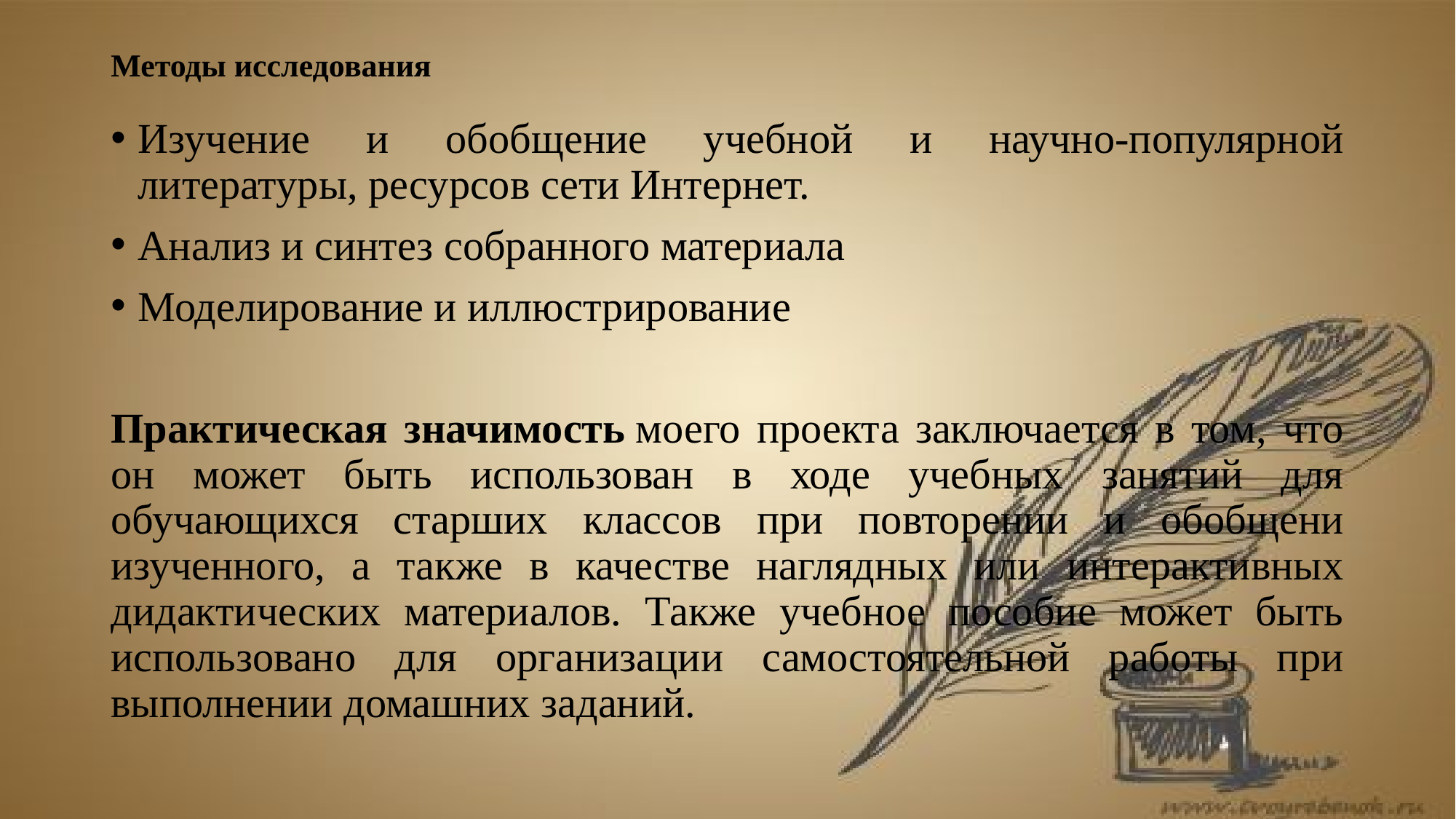

# Методы исследования
Изучение и обобщение учебной и научно-популярной литературы, ресурсов сети Интернет.
Анализ и синтез собранного материала
Моделирование и иллюстрирование

Практическая значимость моего проекта заключается в том, что он может быть использован в ходе учебных занятий для обучающихся старших классов при повторении и обобщени изученного, а также в качестве наглядных или интерактивных дидактических материалов. Также учебное пособие может быть использовано для организации самостоятельной работы при выполнении домашних заданий.